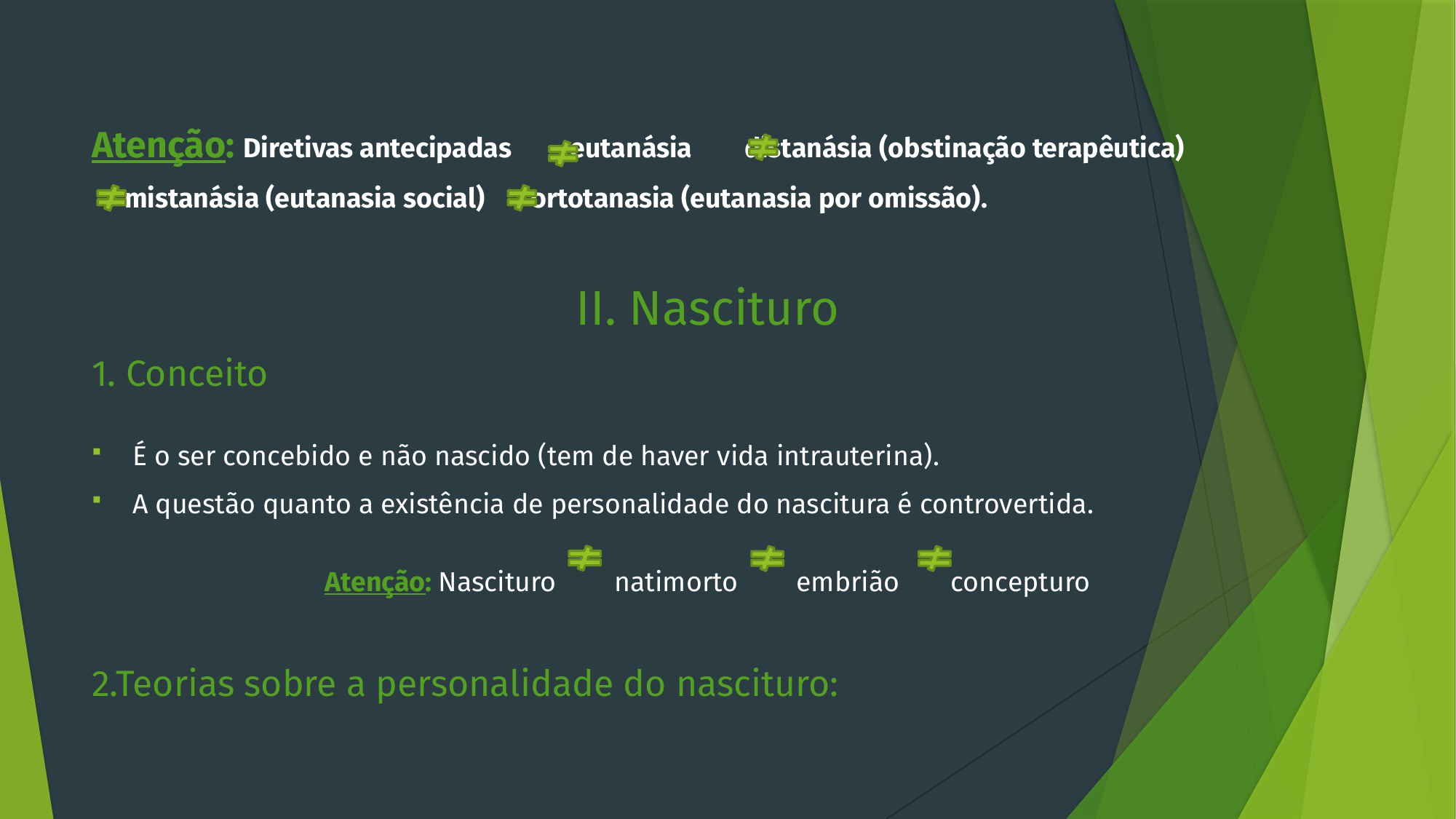

Atenção: Diretivas antecipadas         eutanásia        distanásia (obstinação terapêutica)
     mistanásia (eutanasia social)       ortotanasia (eutanasia por omissão).

II. Nascituro
1. Conceito

É o ser concebido e não nascido (tem de haver vida intrauterina).
A questão quanto a existência de personalidade do nascitura é controvertida.

Atenção: Nascituro        natimorto        embrião       concepturo

2.Teorias sobre a personalidade do nascituro: